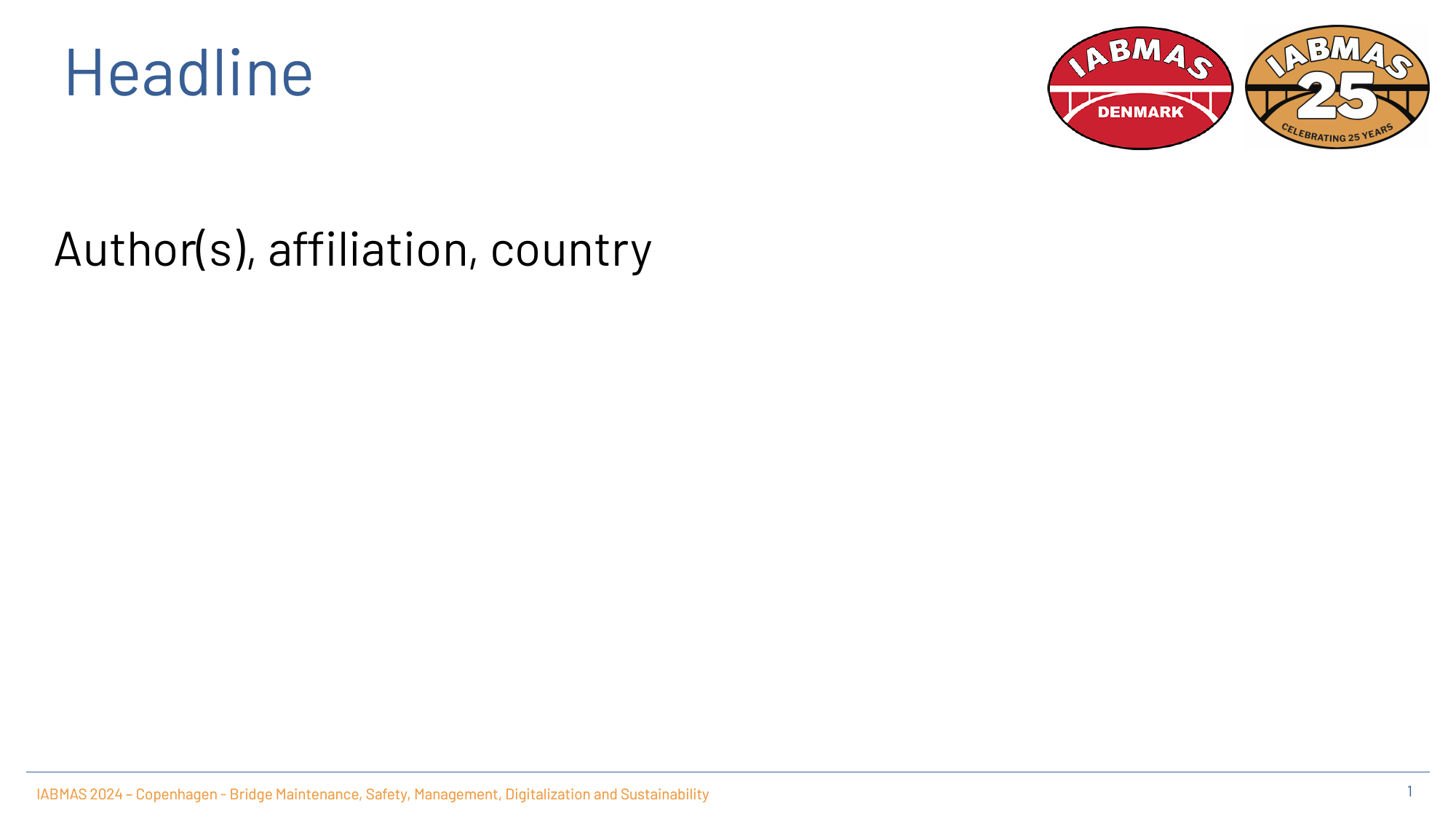

# Headline
Author(s), affiliation, country
IABMAS 2024 – Copenhagen - Bridge Maintenance, Safety, Management, Digitalization and Sustainability
1